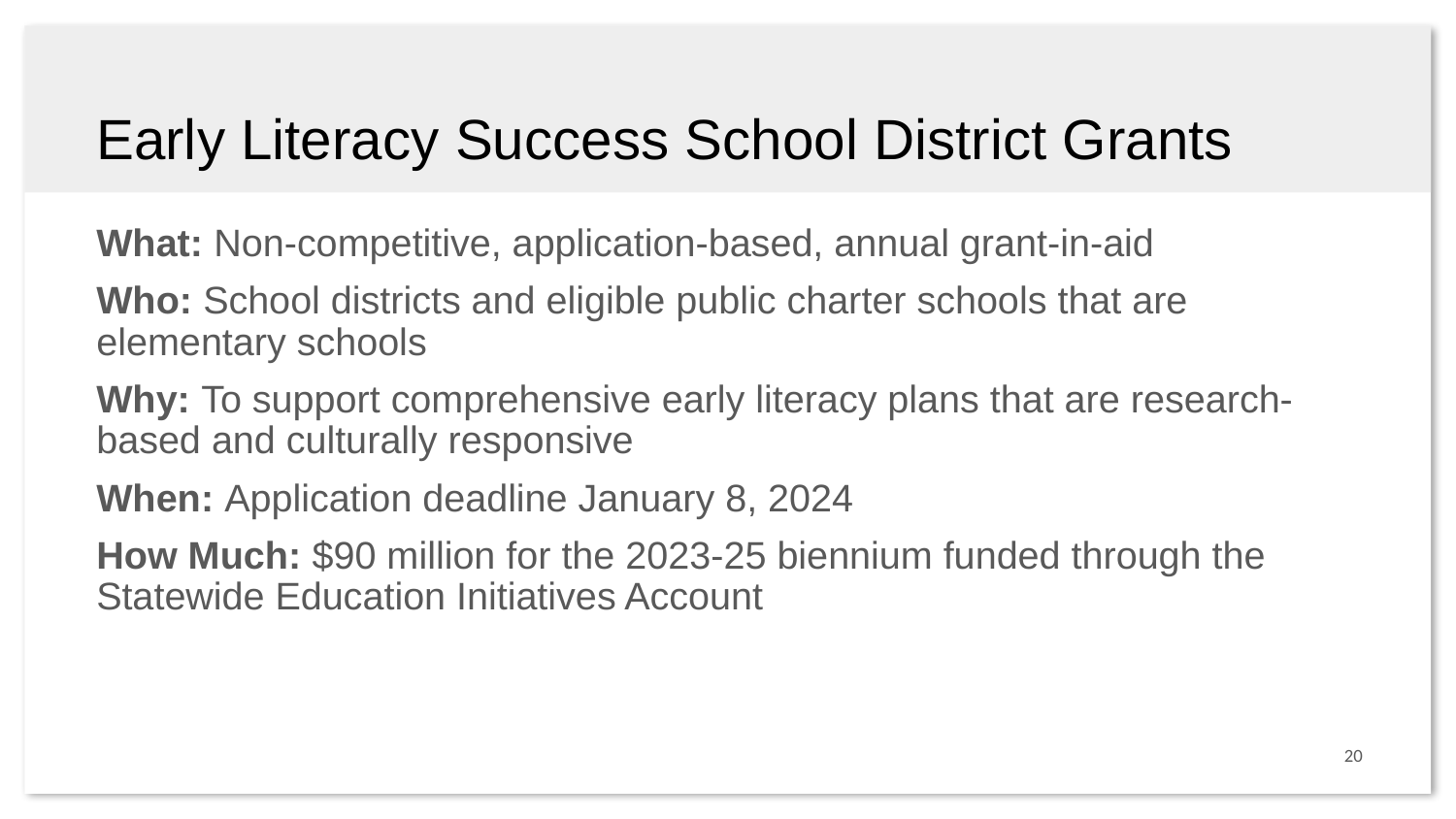

# Early Literacy Success School District Grants
What: Non-competitive, application-based, annual grant-in-aid
Who: School districts and eligible public charter schools that are elementary schools
Why: To support comprehensive early literacy plans that are research-based and culturally responsive
When: Application deadline January 8, 2024
How Much: $90 million for the 2023-25 biennium funded through the Statewide Education Initiatives Account

20